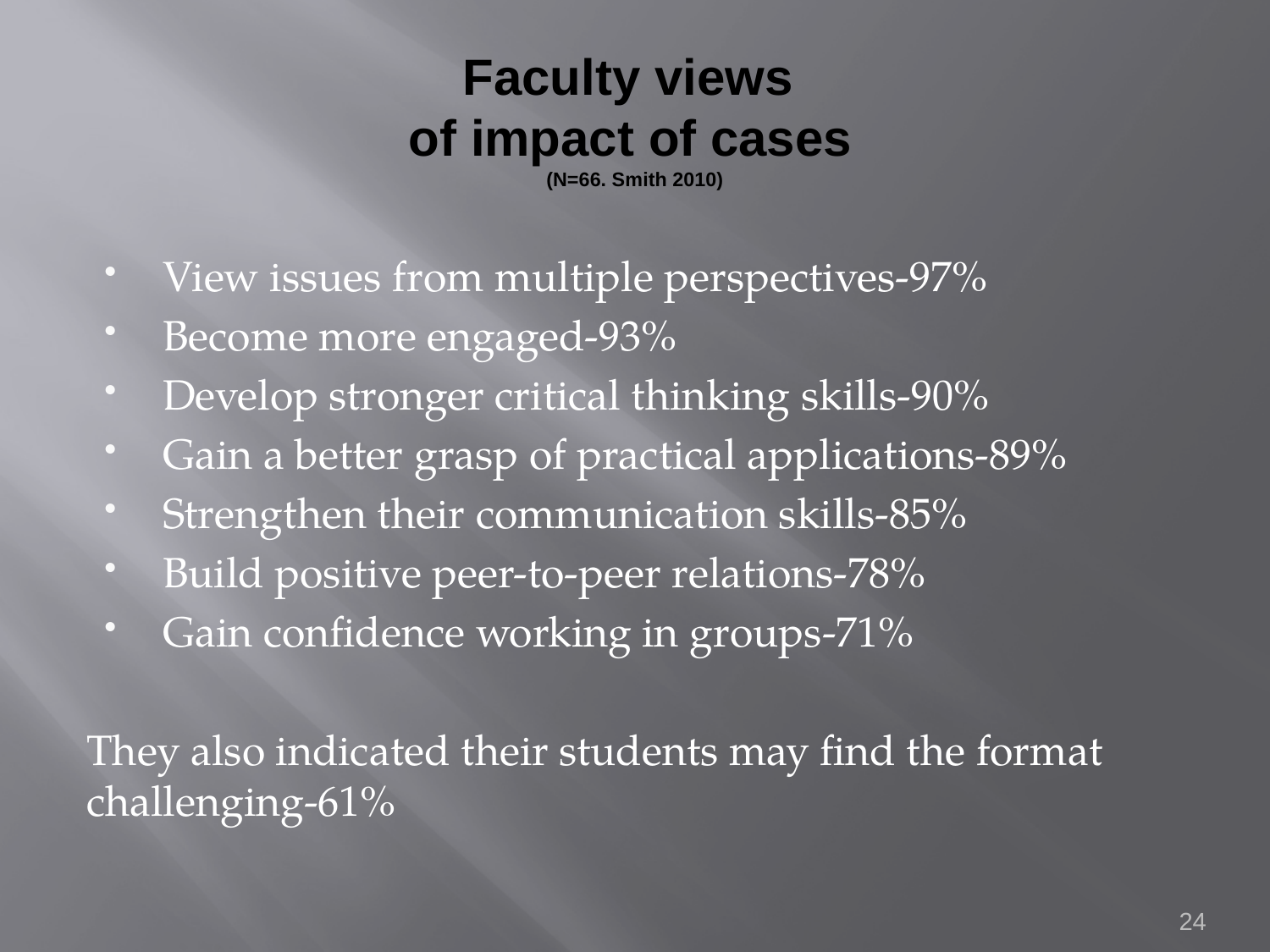

# Faculty views of impact of cases (N=66. Smith 2010)
View issues from multiple perspectives-97%
Become more engaged-93%
Develop stronger critical thinking skills-90%
Gain a better grasp of practical applications-89%
Strengthen their communication skills-85%
Build positive peer-to-peer relations-78%
Gain confidence working in groups-71%

They also indicated their students may find the format challenging-61%
24